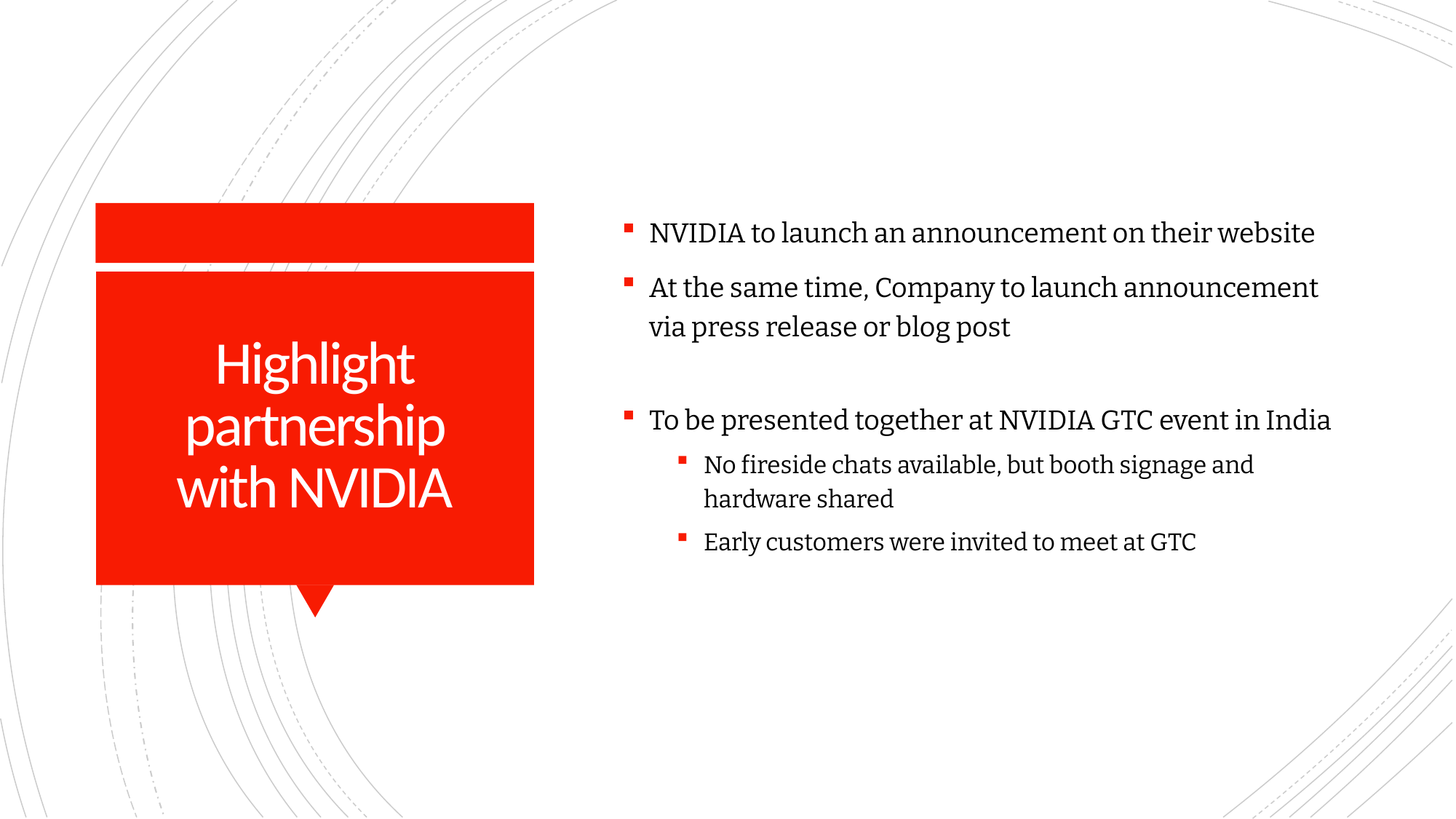

NVIDIA to launch an announcement on their website
At the same time, Company to launch announcement via press release or blog post
To be presented together at NVIDIA GTC event in India
No fireside chats available, but booth signage and hardware shared
Early customers were invited to meet at GTC

# Highlight partnership with NVIDIA